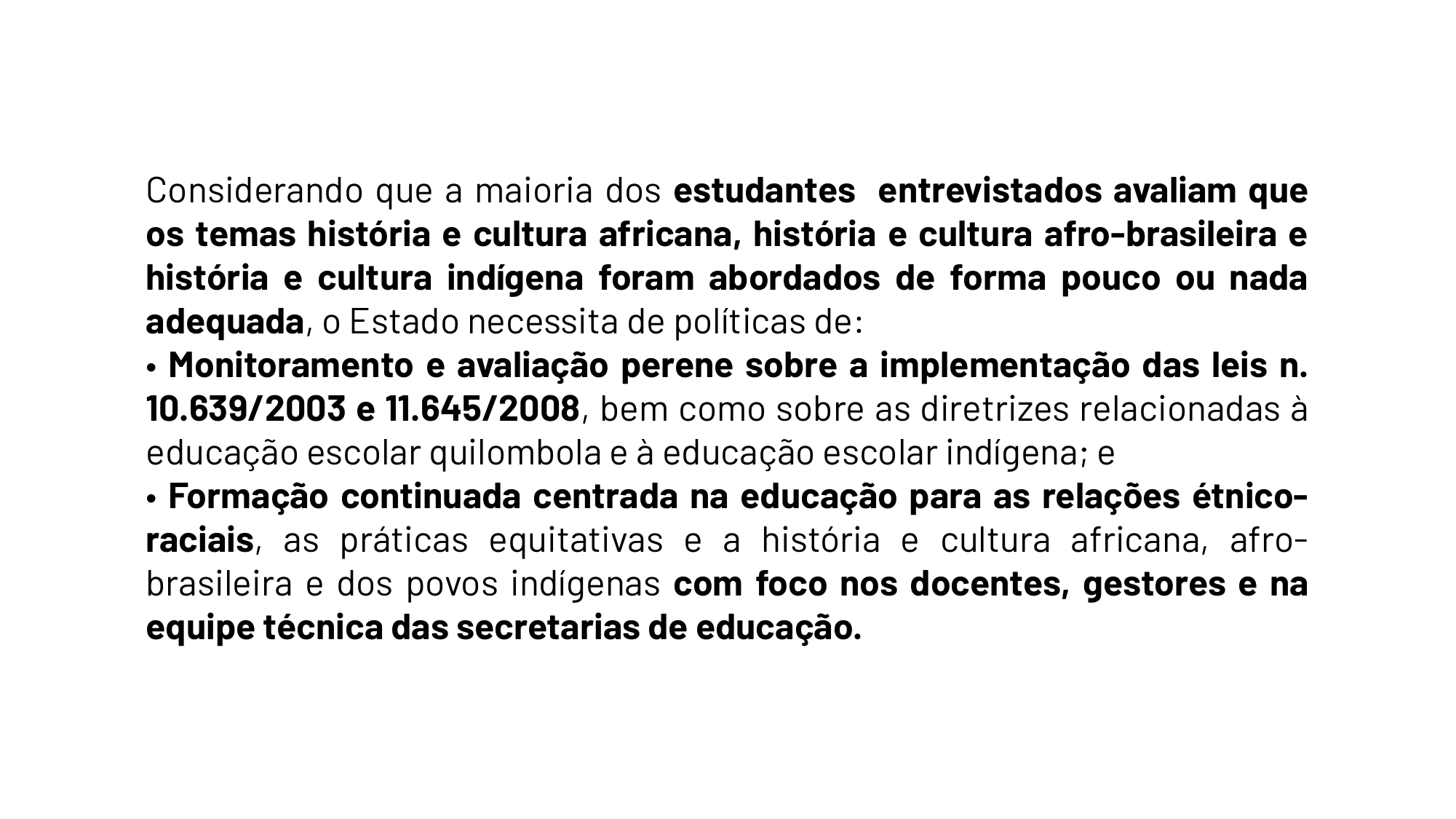

Considerando que a maioria dos estudantes  entrevistados avaliam que os temas história e cultura africana, história e cultura afro-brasileira e história e cultura indígena foram abordados de forma pouco ou nada adequada, o Estado necessita de políticas de:
• Monitoramento e avaliação perene sobre a implementação das leis n. 10.639/2003 e 11.645/2008, bem como sobre as diretrizes relacionadas à educação escolar quilombola e à educação escolar indígena; e
• Formação continuada centrada na educação para as relações étnico-raciais, as práticas equitativas e a história e cultura africana, afro-brasileira e dos povos indígenas com foco nos docentes, gestores e na equipe técnica das secretarias de educação.